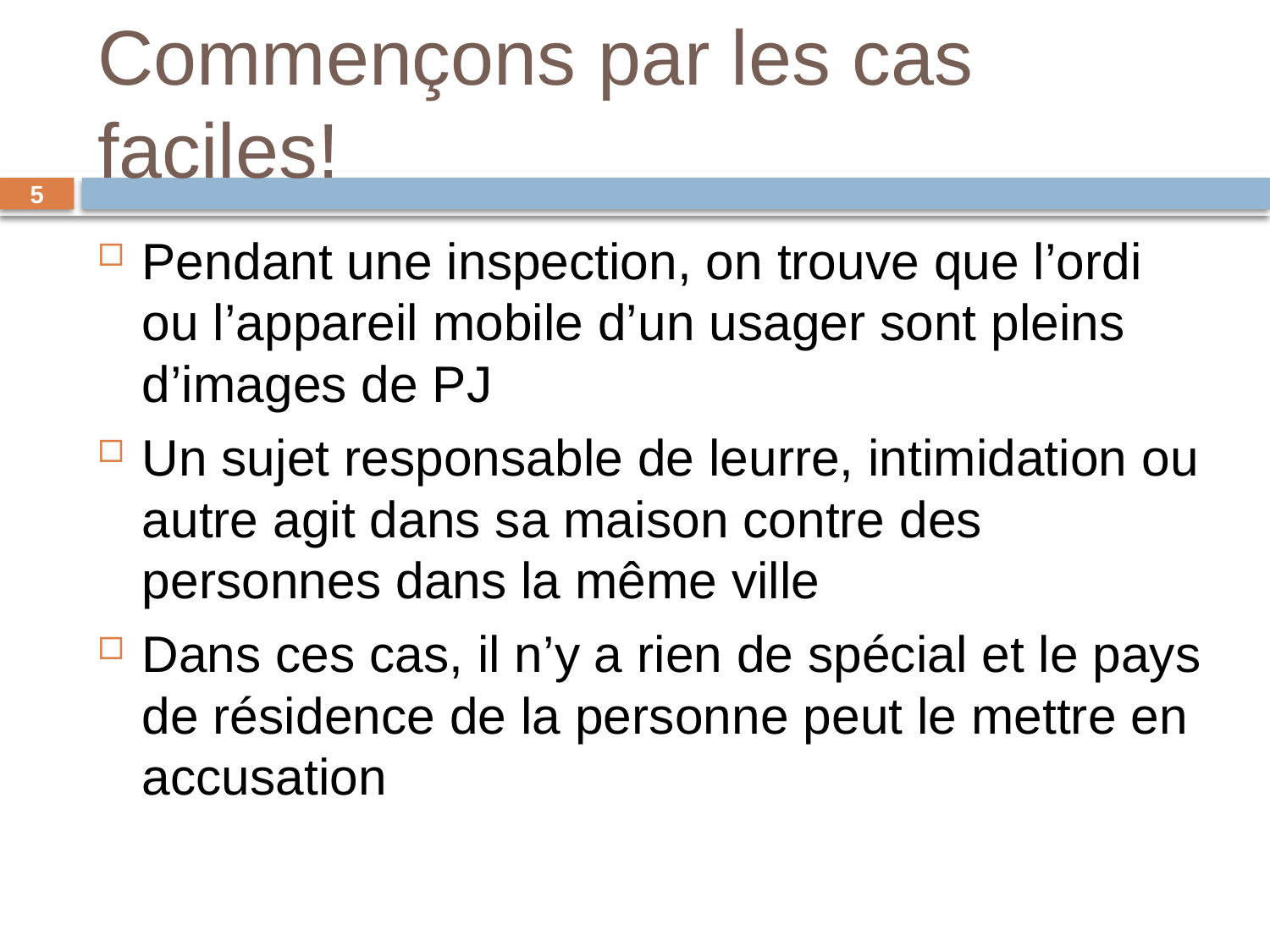

# Commençons par les cas faciles!
5
Pendant une inspection, on trouve que l’ordi ou l’appareil mobile d’un usager sont pleins d’images de PJ
Un sujet responsable de leurre, intimidation ou autre agit dans sa maison contre des personnes dans la même ville
Dans ces cas, il n’y a rien de spécial et le pays de résidence de la personne peut le mettre en accusation